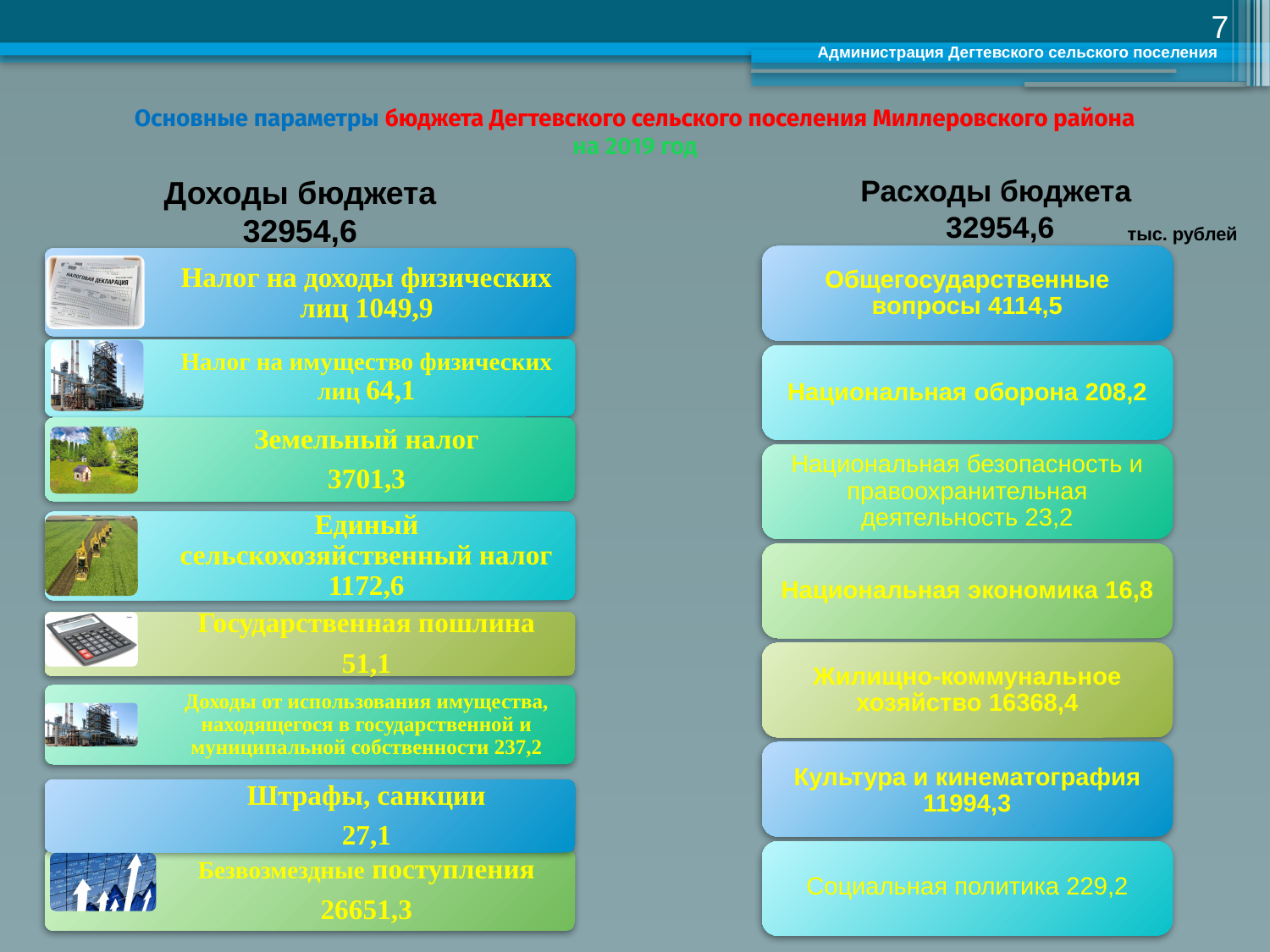

7
Администрация Дегтевского сельского поселения
# Основные параметры бюджета Дегтевского сельского поселения Миллеровского района на 2019 год
Доходы бюджета
32954,6
Расходы бюджета
32954,6
тыс. рублей

Налог на доходы физических лиц 1049,9

Налог на имущество физических лиц 64,1
Земельный налог
3701,3
Безвозмездные поступления
26651,3
Государственная пошлина
51,1
Штрафы, санкции
27,1
Единый сельскохозяйственный налог 1172,6
Доходы от использования имущества, находящегося в государственной и муниципальной собственности 237,2
Общегосударственные вопросы 4114,5
Национальная оборона 208,2
Национальная безопасность и правоохранительная деятельность 23,2
Национальная экономика 16,8
Жилищно-коммунальное хозяйство 16368,4

Культура и кинематография 11994,3

Социальная политика 229,2